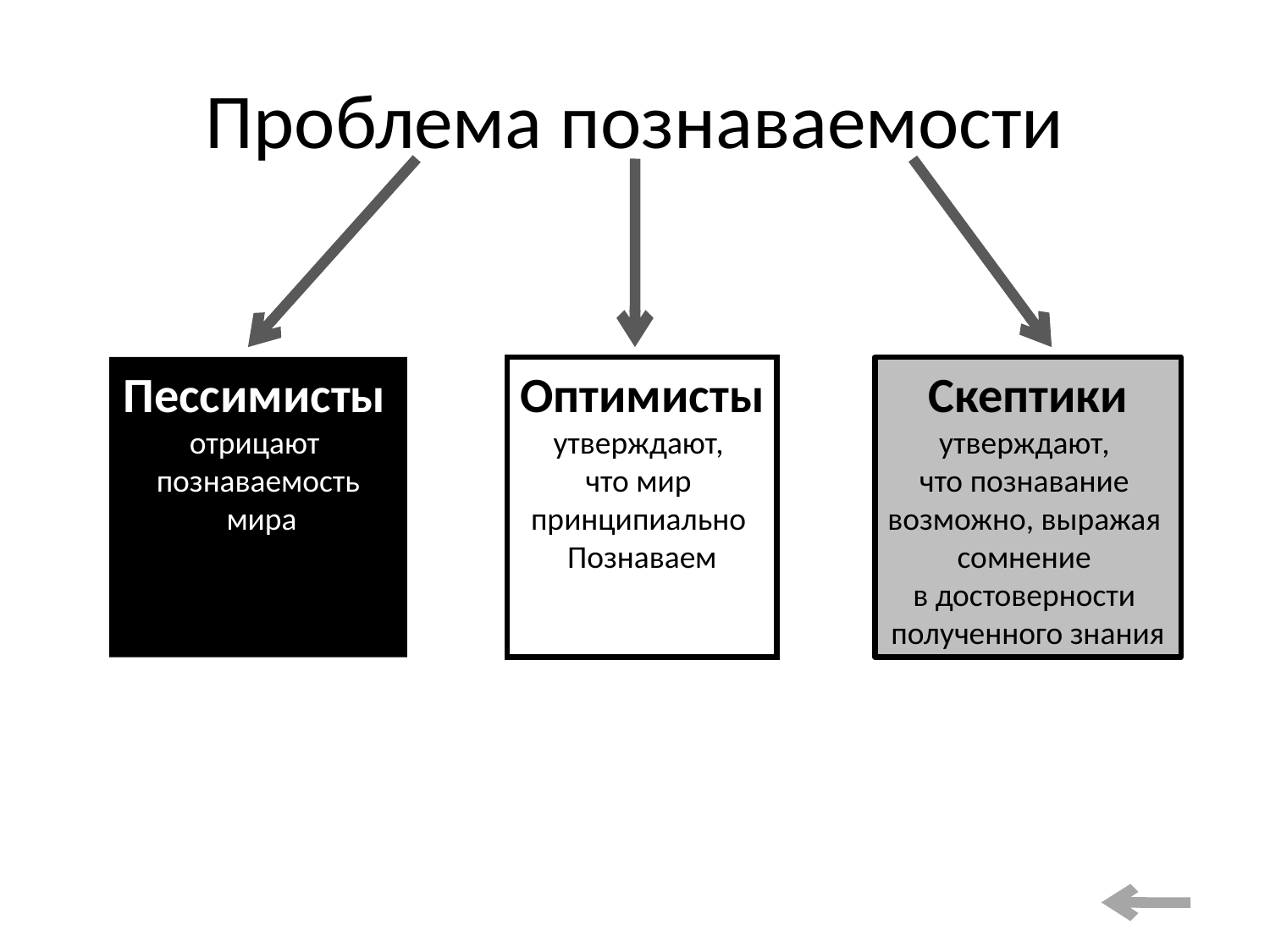

# Проблема познаваемости
Пессимисты
отрицают
познаваемость
 мира

Оптимисты
утверждают,
что мир
принципиально
Познаваем

Скептики
утверждают,
что познавание
возможно, выражая
сомнение
в достоверности
полученного знания